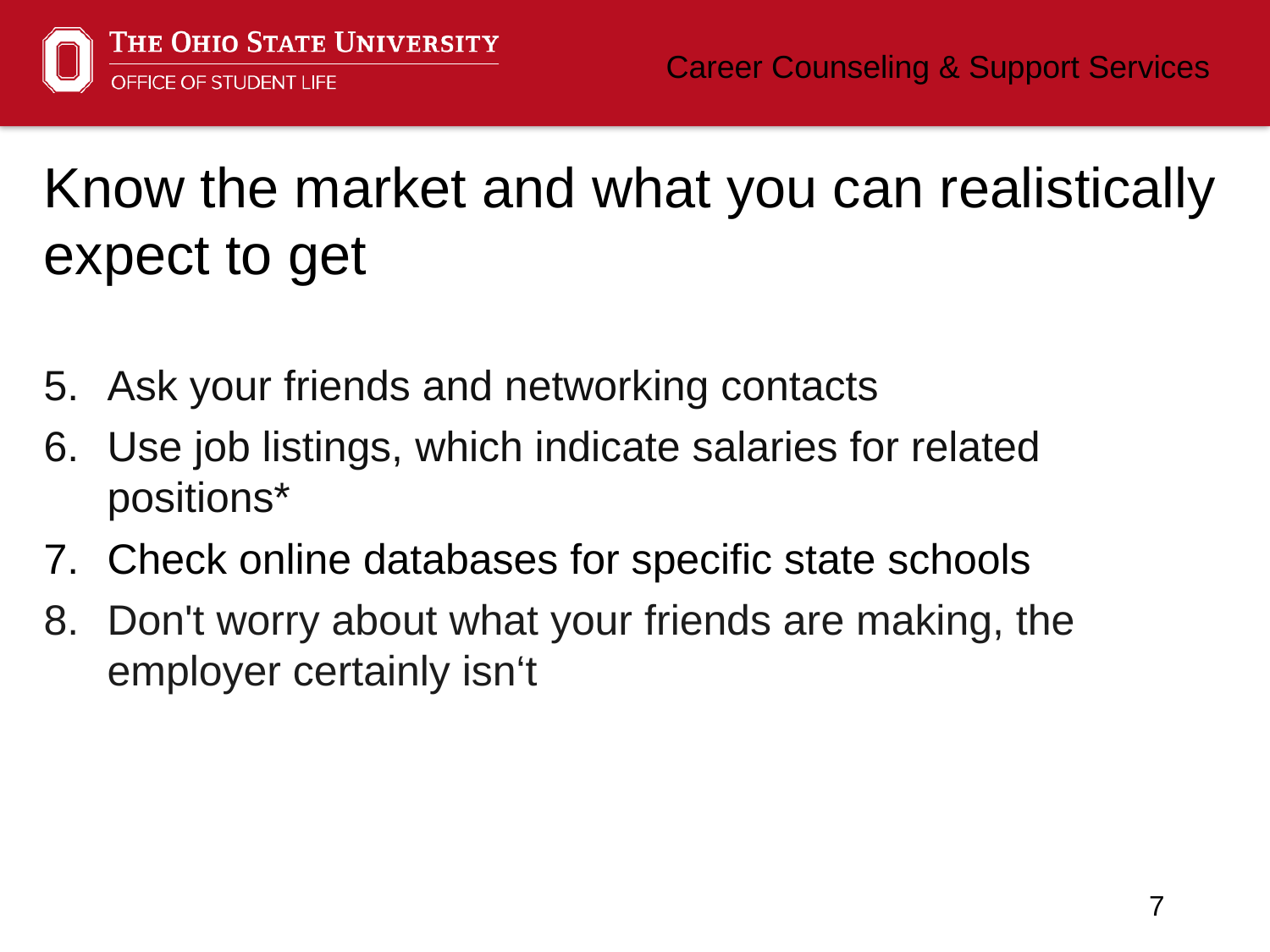

Know the market and what you can realistically expect to get

Ask your friends and networking contacts
Use job listings, which indicate salaries for related positions*
Check online databases for specific state schools
Don't worry about what your friends are making, the employer certainly isn‘t